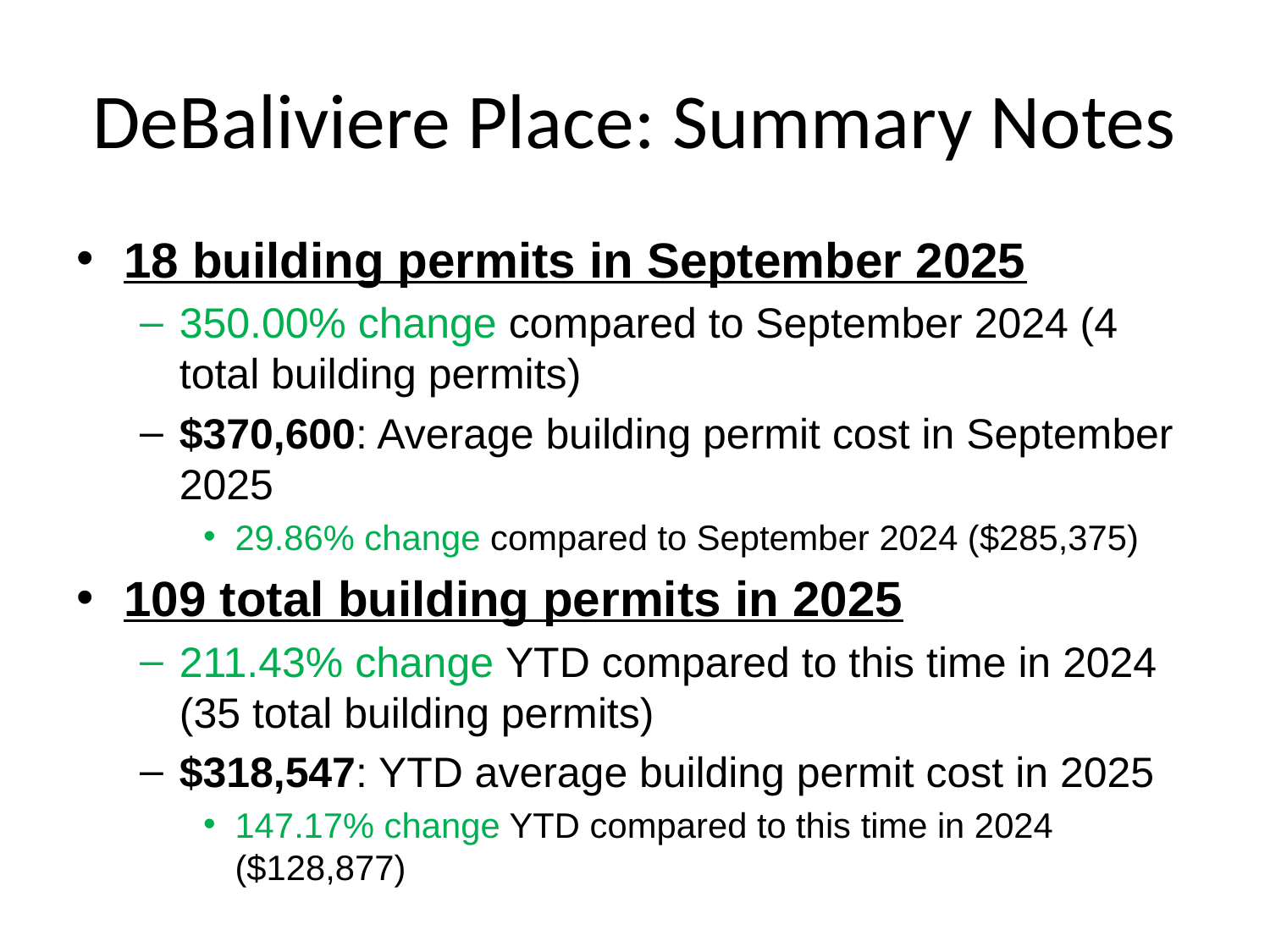

# DeBaliviere Place: Summary Notes
18 building permits in September 2025
350.00% change compared to September 2024 (4 total building permits)
$370,600: Average building permit cost in September 2025
29.86% change compared to September 2024 ($285,375)
109 total building permits in 2025
211.43% change YTD compared to this time in 2024 (35 total building permits)
$318,547: YTD average building permit cost in 2025
147.17% change YTD compared to this time in 2024 ($128,877)